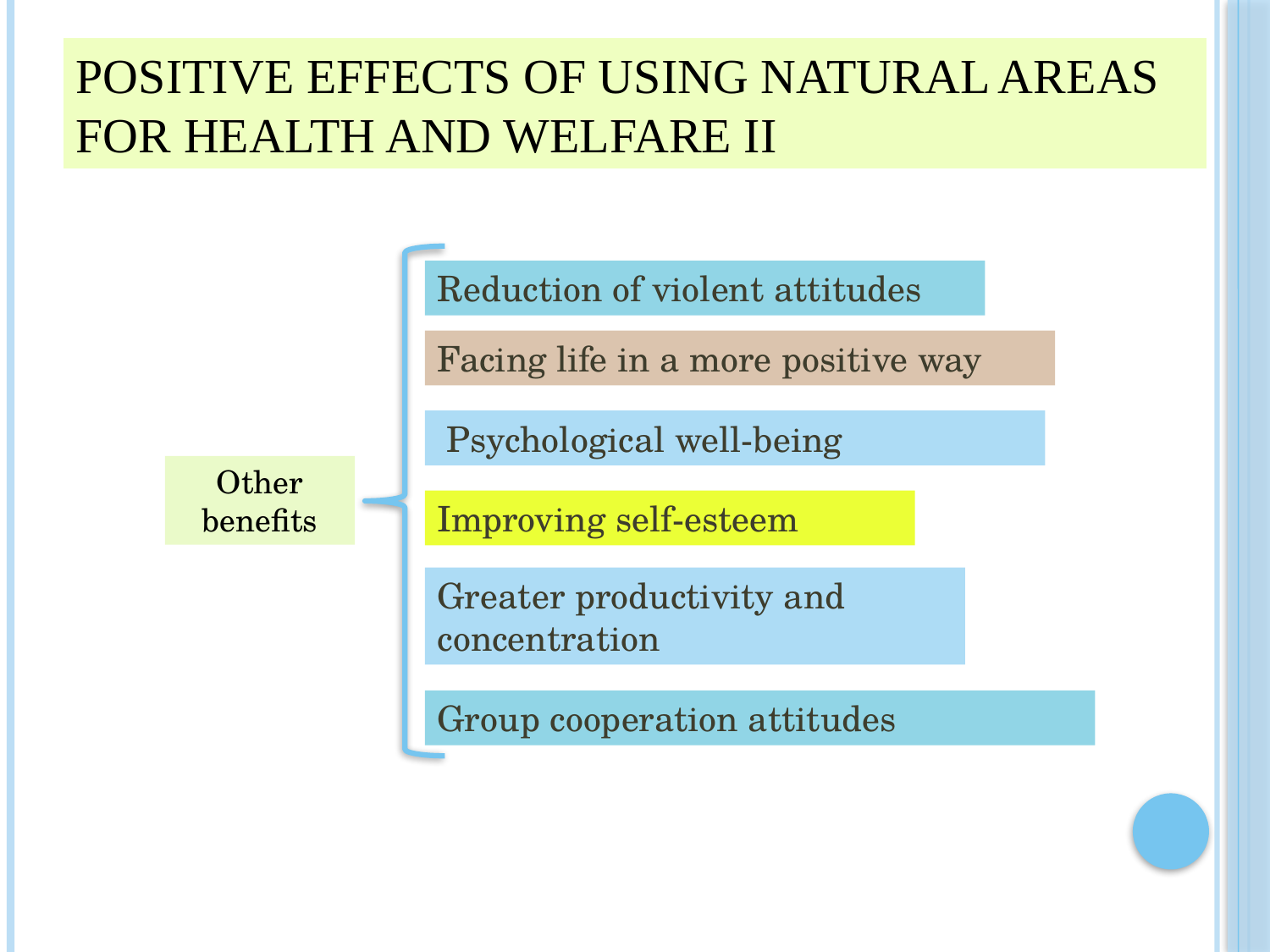

# Positive effects of using natural areas for health and welfare II

Reduction of violent attitudes
Facing life in a more positive way
Psychological well-being
Other benefits
Improving self-esteem
Greater productivity and concentration
Group cooperation attitudes